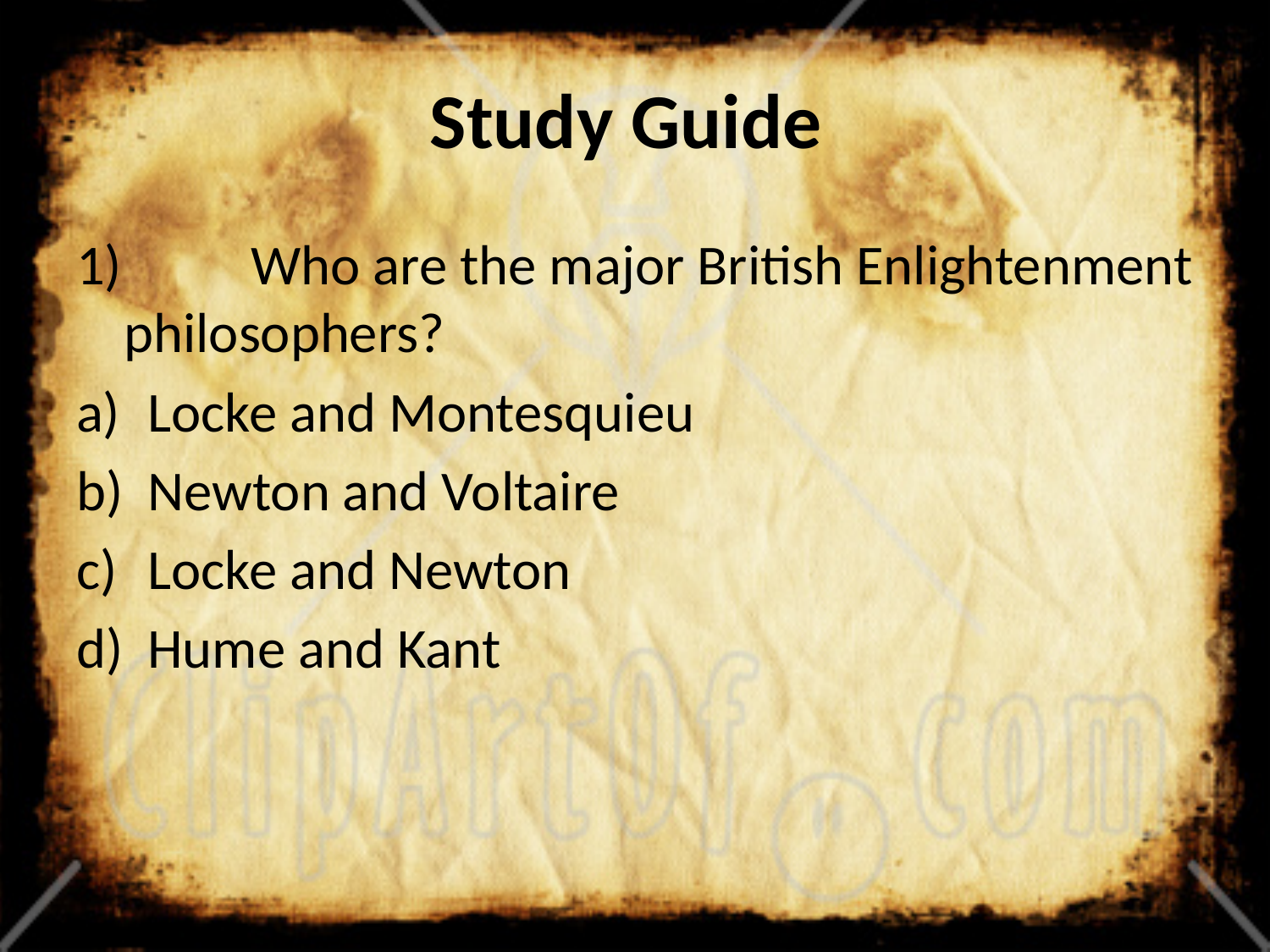

# Study Guide
1)		Who are the major British Enlightenment philosophers?
Locke and Montesquieu
Newton and Voltaire
Locke and Newton
Hume and Kant